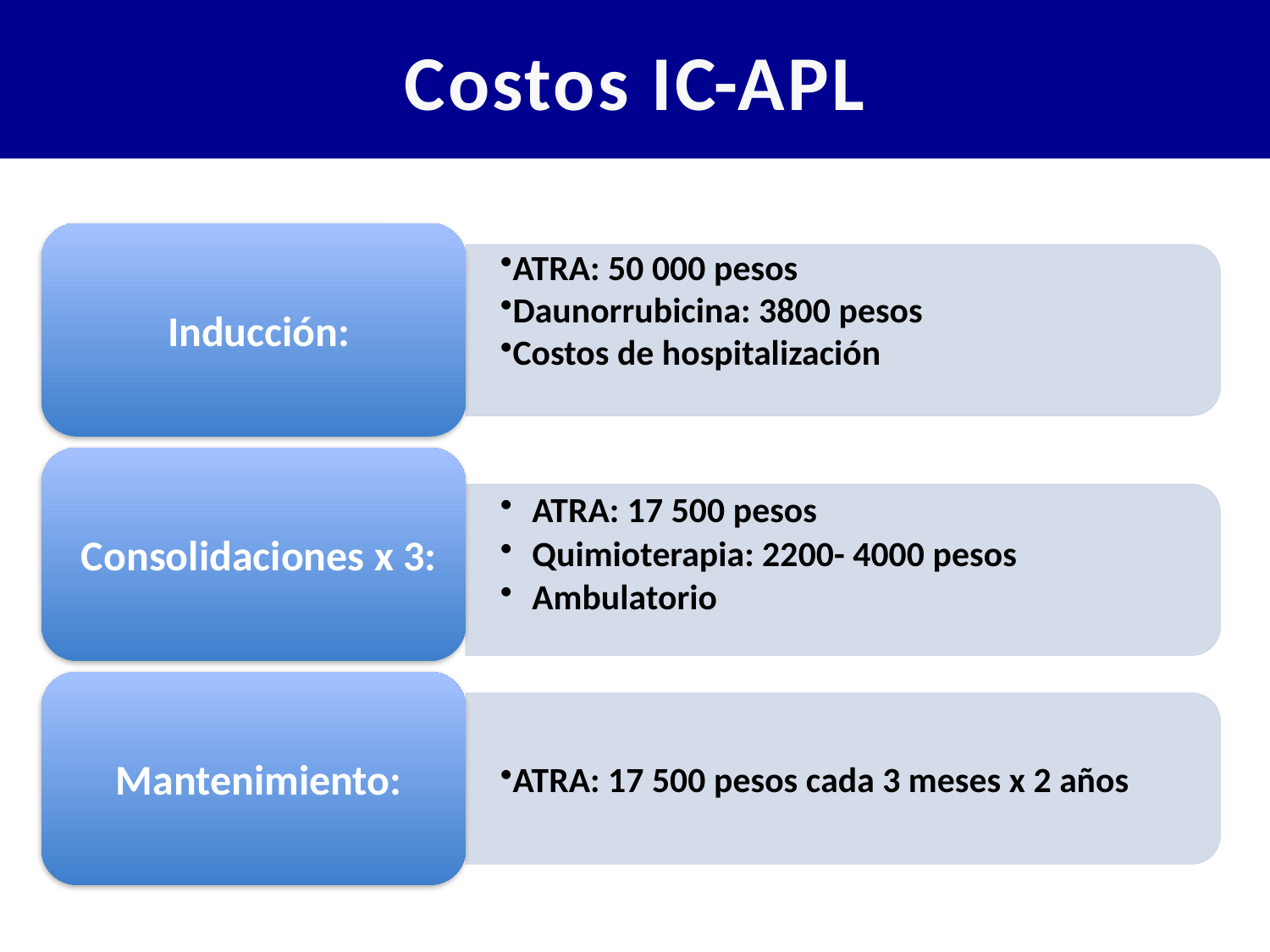

# Costos IC-APL
ATRA: 50 000 pesos
Daunorrubicina: 3800 pesos
Costos de hospitalización

Inducción:
ATRA: 17 500 pesos
Quimioterapia: 2200- 4000 pesos
Ambulatorio

Consolidaciones x 3:

ATRA: 17 500 pesos cada 3 meses x 2 años
Mantenimiento: